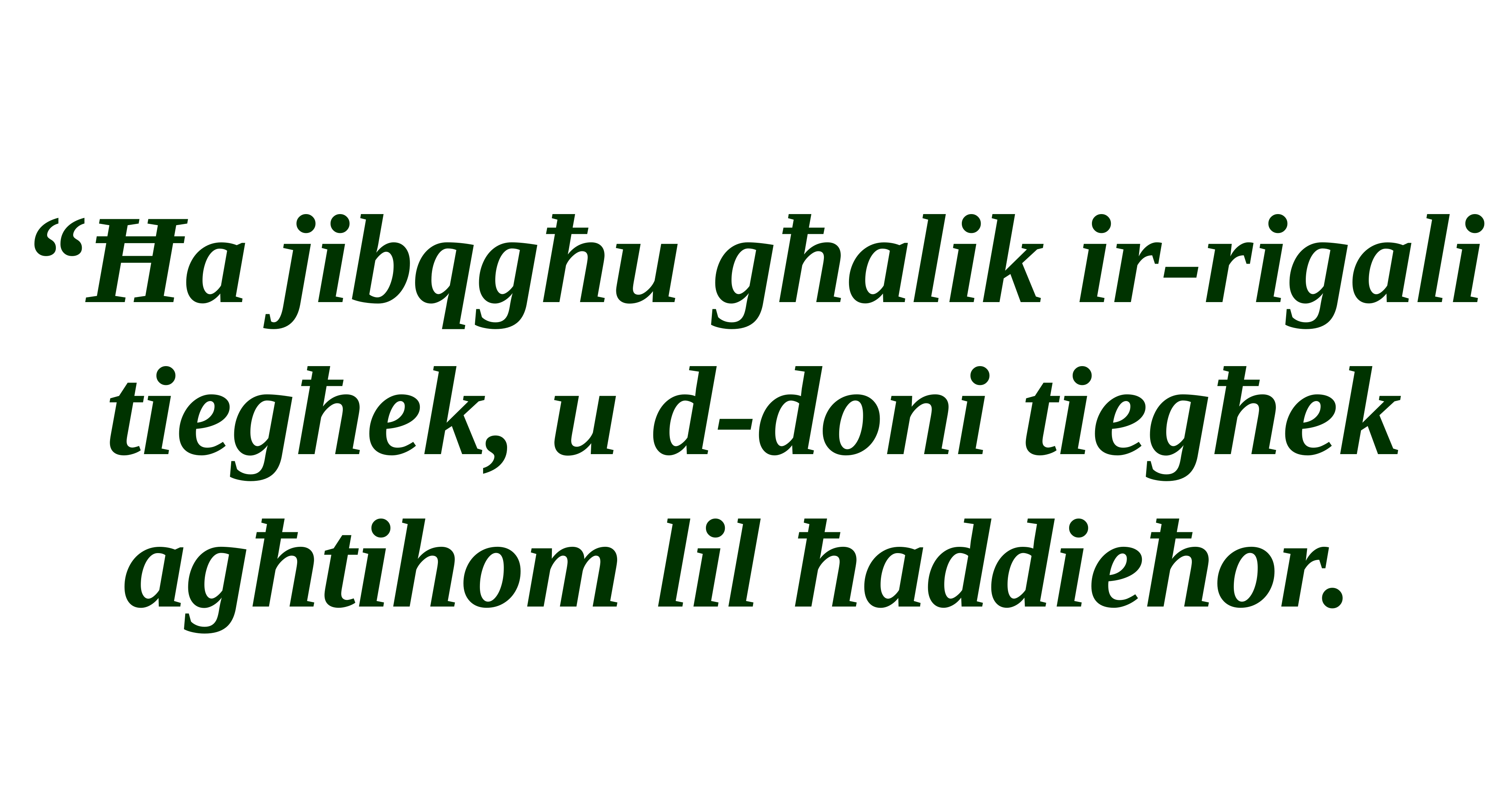

“Ħa jibqgħu għalik ir-rigali tiegħek, u d-doni tiegħek agħtihom lil ħaddieħor.